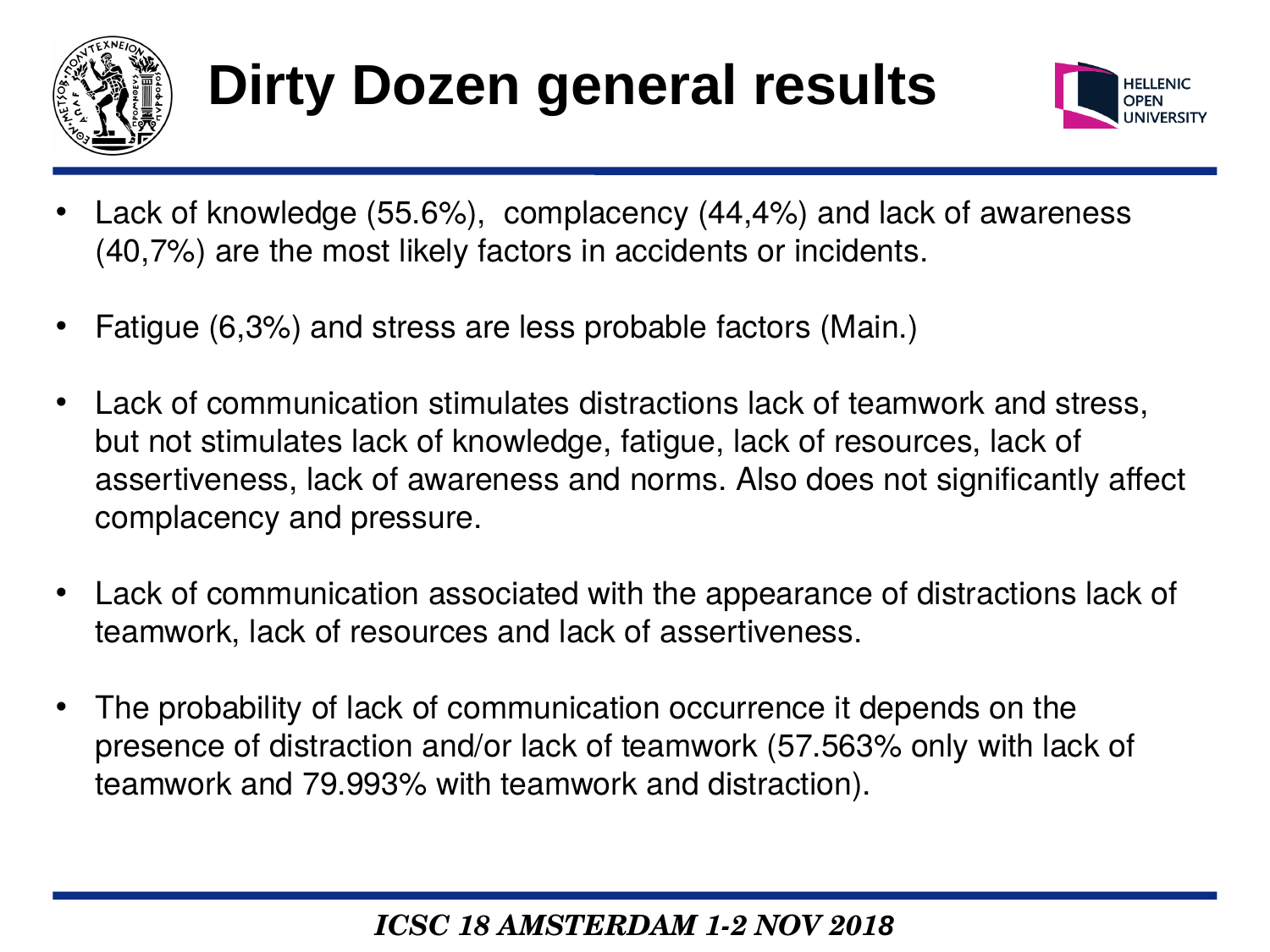

Dirty Dozen general results
Lack of knowledge (55.6%),  complacency (44,4%) and lack of awareness (40,7%) are the most likely factors in accidents or incidents.

Fatigue (6,3%) and stress are less probable factors (Main.)

Lack of communication stimulates distractions lack of teamwork and stress, but not stimulates lack of knowledge, fatigue, lack of resources, lack of assertiveness, lack of awareness and norms. Also does not significantly affect complacency and pressure.

Lack of communication associated with the appearance of distractions lack of teamwork, lack of resources and lack of assertiveness.

The probability of lack of communication occurrence it depends on the presence of distraction and/or lack of teamwork (57.563% only with lack of teamwork and 79.993% with teamwork and distraction).